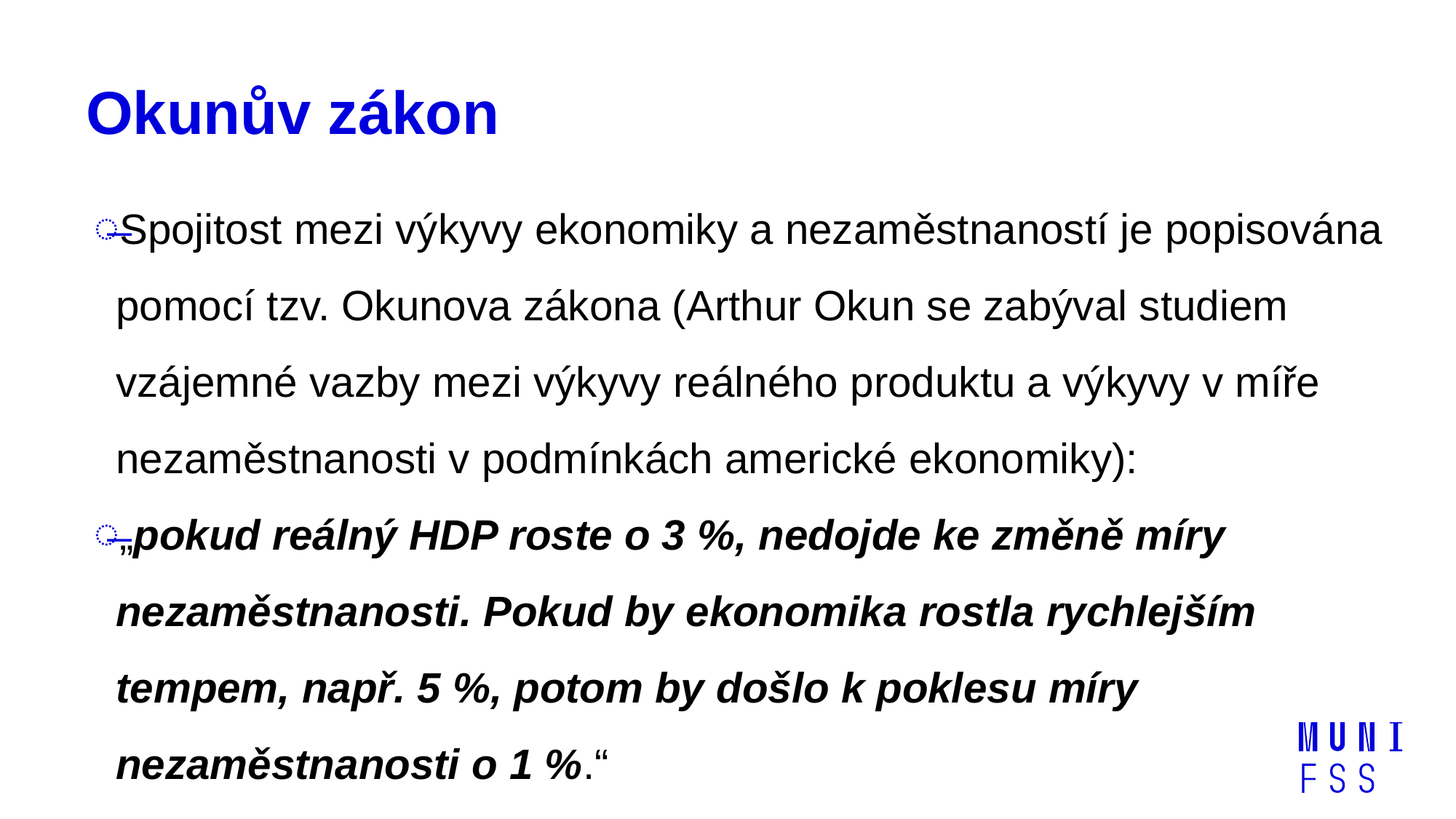

# Okunův zákon
Spojitost mezi výkyvy ekonomiky a nezaměstnaností je popisována pomocí tzv. Okunova zákona (Arthur Okun se zabýval studiem vzájemné vazby mezi výkyvy reálného produktu a výkyvy v míře nezaměstnanosti v podmínkách americké ekonomiky):
„pokud reálný HDP roste o 3 %, nedojde ke změně míry nezaměstnanosti. Pokud by ekonomika rostla rychlejším tempem, např. 5 %, potom by došlo k poklesu míry nezaměstnanosti o 1 %.“